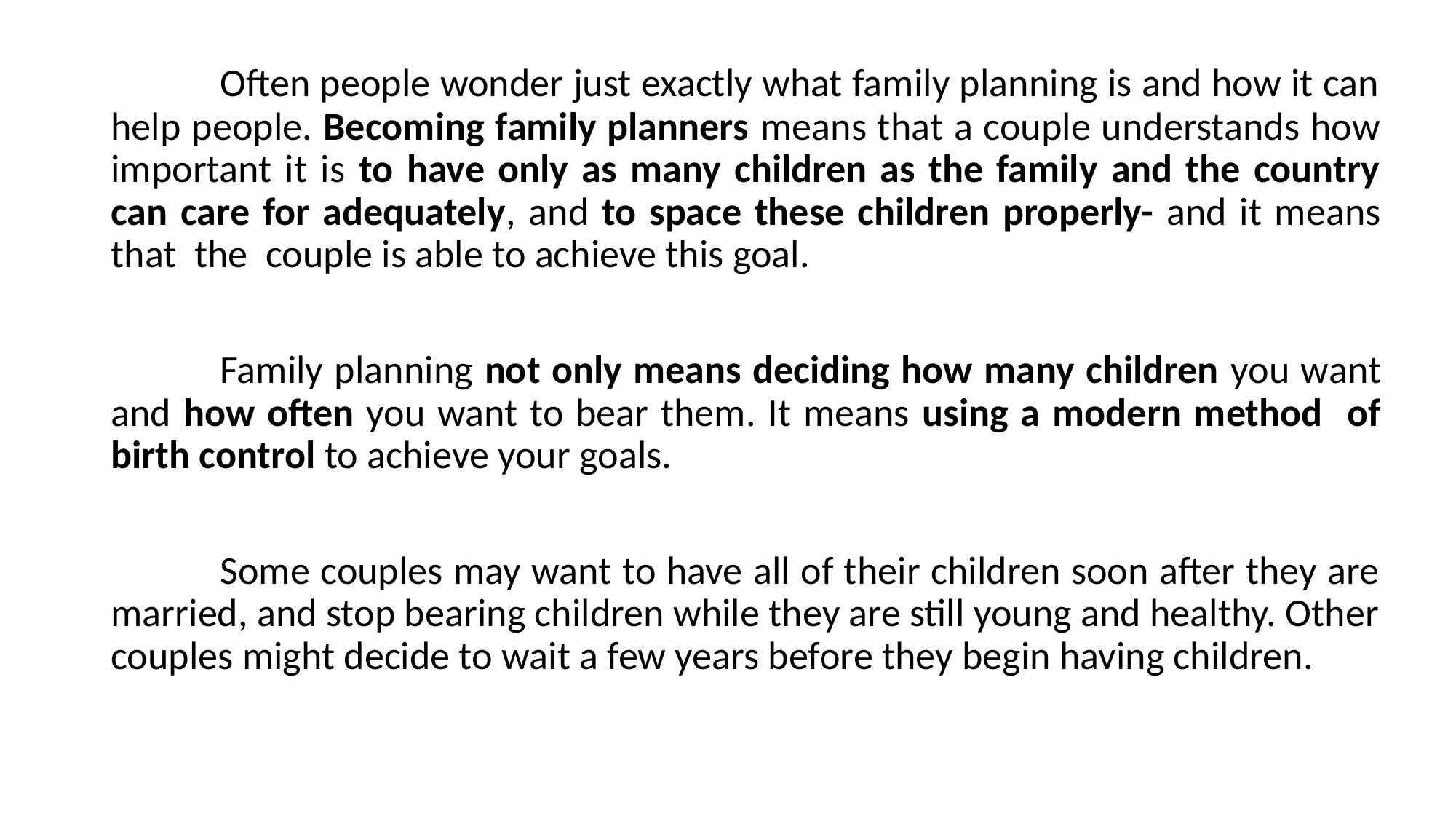

Often people wonder just exactly what family planning is and how it can help people. Becoming family planners means that a couple understands how important it is to have only as many children as the family and the country can care for adequately, and to space these children properly- and it means that  the  couple is able to achieve this goal.

	Family planning not only means deciding how many children you want and how often you want to bear them. It means using a modern method  of birth control to achieve your goals.

	Some couples may want to have all of their children soon after they are married, and stop bearing children while they are still young and healthy. Other couples might decide to wait a few years before they begin having children.